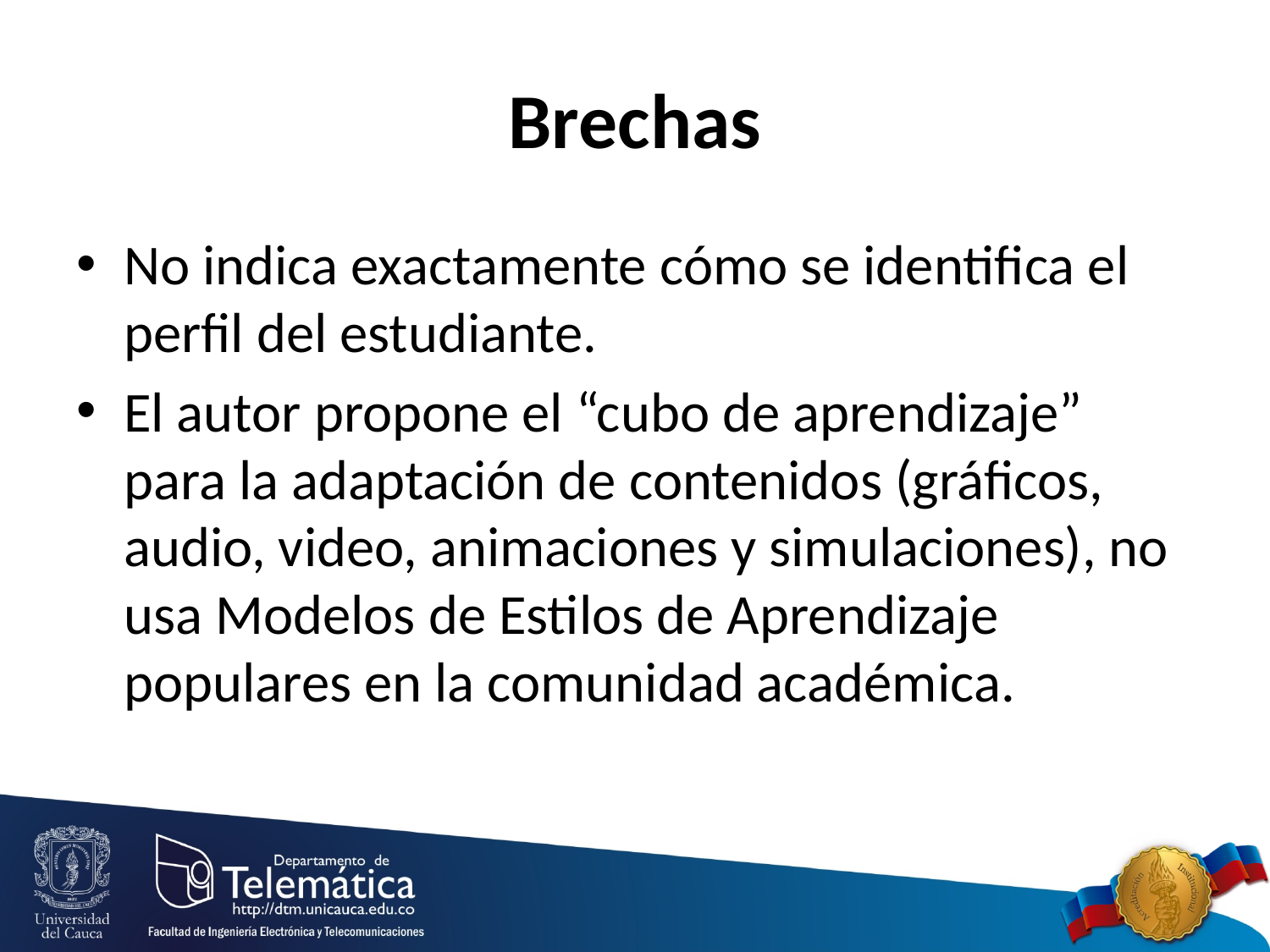

# Brechas
No indica exactamente cómo se identifica el perfil del estudiante.
El autor propone el “cubo de aprendizaje” para la adaptación de contenidos (gráficos, audio, video, animaciones y simulaciones), no usa Modelos de Estilos de Aprendizaje populares en la comunidad académica.